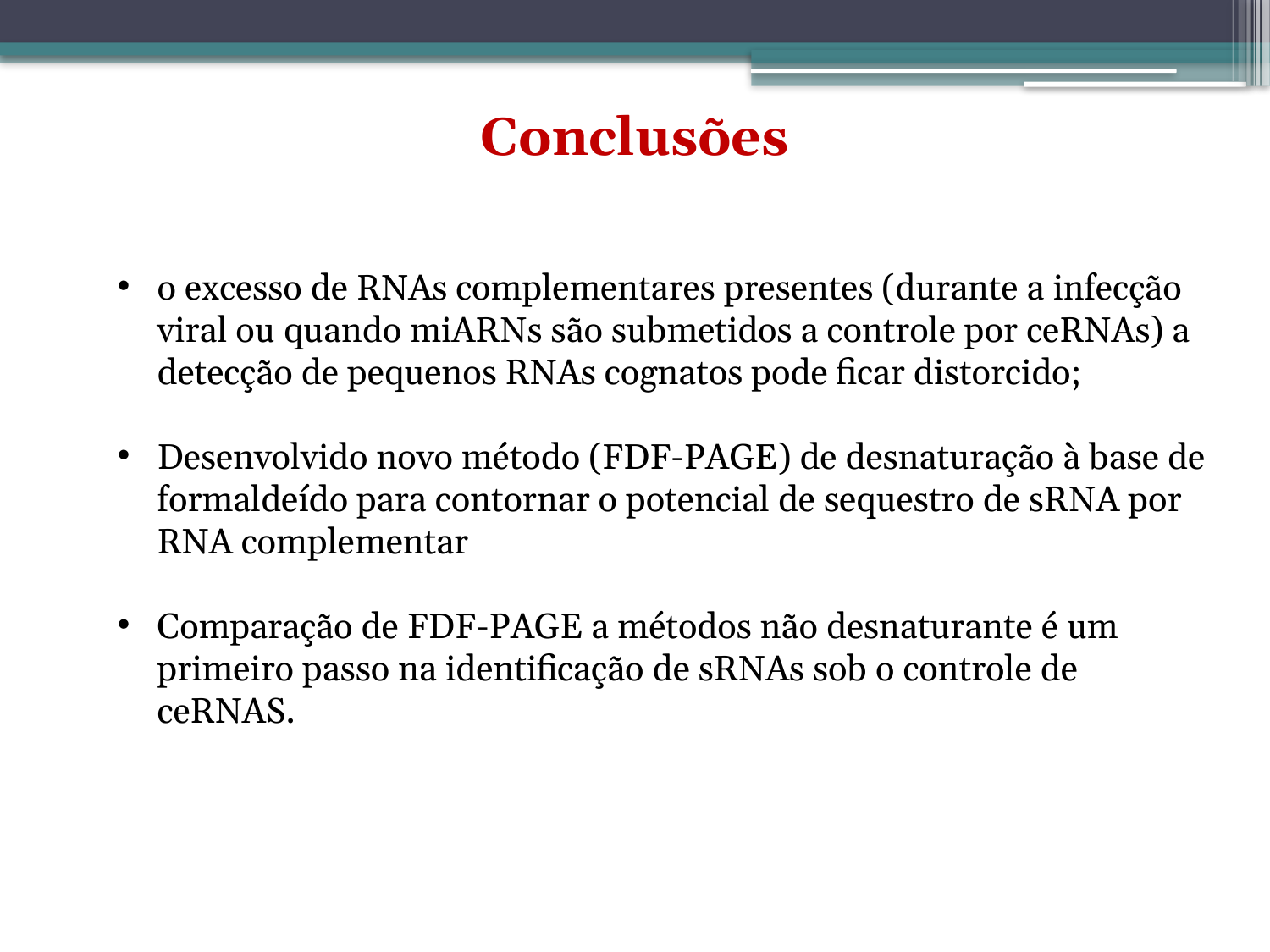

Conclusões
o excesso de RNAs complementares presentes (durante a infecção viral ou quando miARNs são submetidos a controle por ceRNAs) a detecção de pequenos RNAs cognatos pode ficar distorcido;

Desenvolvido novo método (FDF-PAGE) de desnaturação à base de formaldeído para contornar o potencial de sequestro de sRNA por RNA complementar

Comparação de FDF-PAGE a métodos não desnaturante é um primeiro passo na identificação de sRNAs sob o controle de ceRNAS.